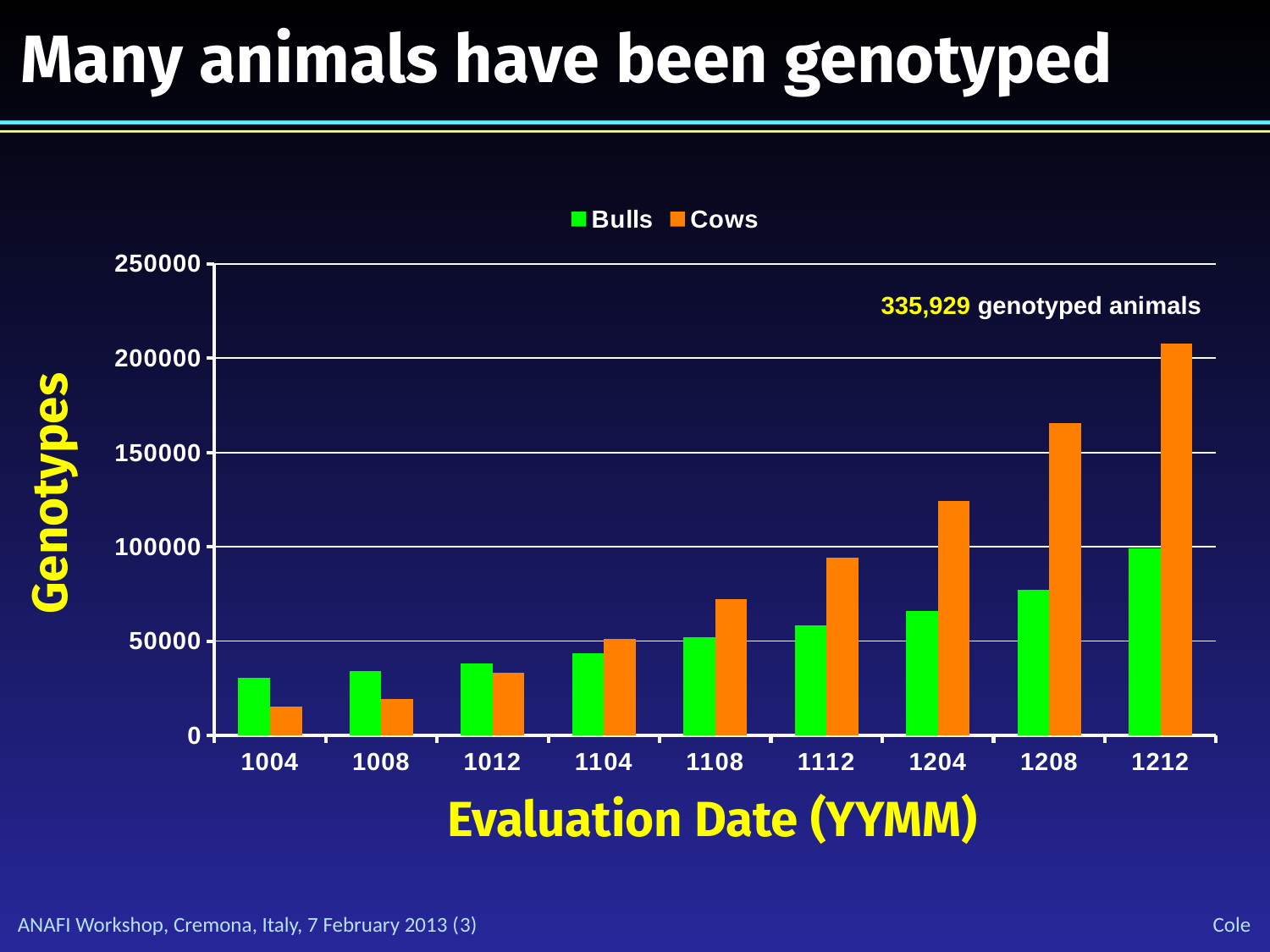

Many animals have been genotyped

### Chart

| Category | Bulls | Cows |
|---|---|---|
| 1004.0 | 30472.0 | 15398.0 |
| 1008.0 | 34179.0 | 19352.0 |
| 1012.0 | 38277.0 | 33031.0 |
| 1104.0 | 43607.0 | 51141.0 |
| 1108.0 | 52254.0 | 72311.0 |
| 1112.0 | 58500.0 | 94210.0 |
| 1204.0 | 65860.0 | 124106.0 |
| 1208.0 | 77320.0 | 165526.0 |
| 1212.0 | 98970.0 | 207728.0 |
335,929 genotyped animals
Genotypes
Evaluation Date (YYMM)